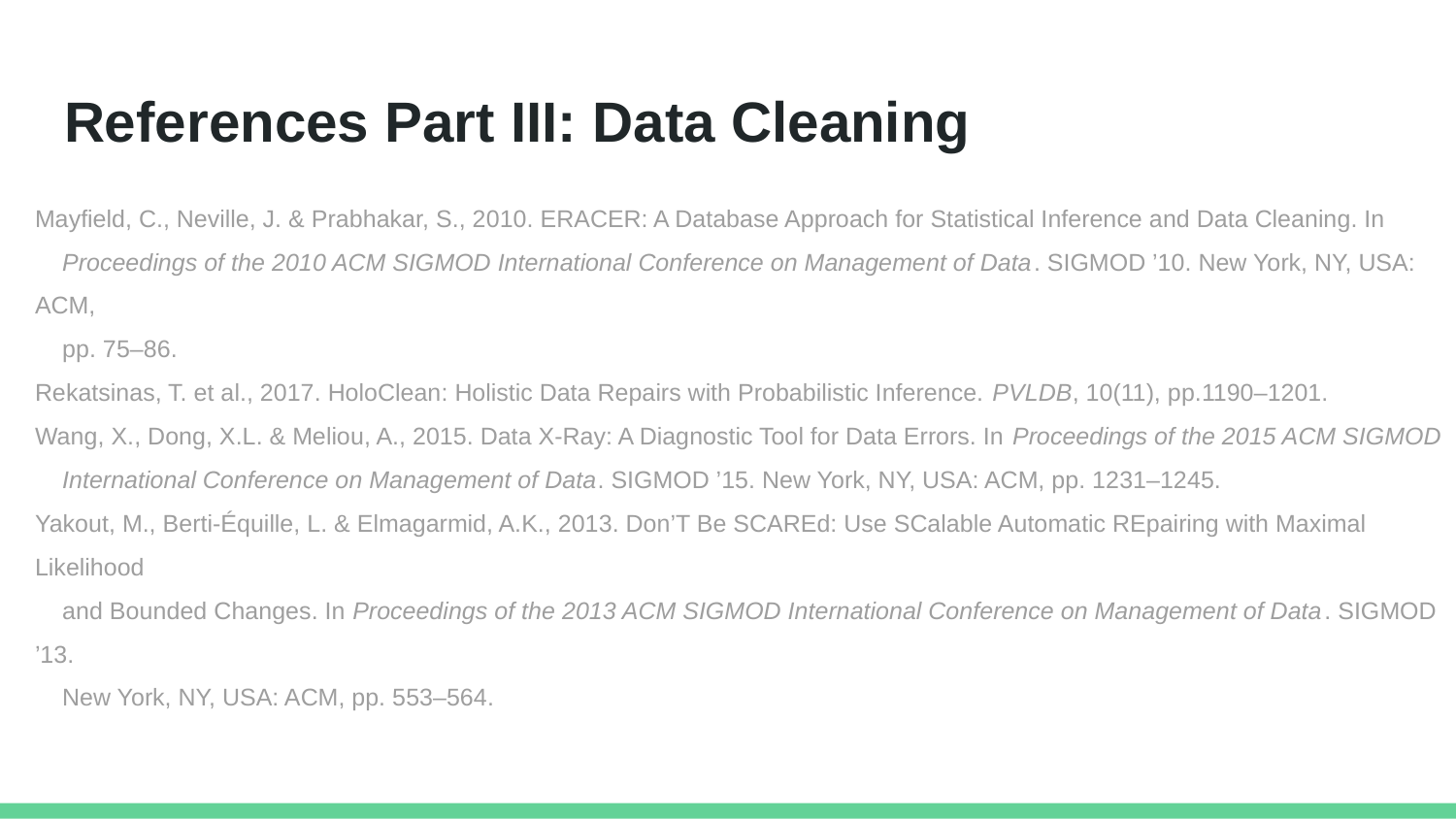

# References Part III: Data Cleaning
Mayfield, C., Neville, J. & Prabhakar, S., 2010. ERACER: A Database Approach for Statistical Inference and Data Cleaning. In
    Proceedings of the 2010 ACM SIGMOD International Conference on Management of Data. SIGMOD ’10. New York, NY, USA: ACM,
    pp. 75–86.
Rekatsinas, T. et al., 2017. HoloClean: Holistic Data Repairs with Probabilistic Inference. PVLDB, 10(11), pp.1190–1201.
Wang, X., Dong, X.L. & Meliou, A., 2015. Data X-Ray: A Diagnostic Tool for Data Errors. In Proceedings of the 2015 ACM SIGMOD
    International Conference on Management of Data. SIGMOD ’15. New York, NY, USA: ACM, pp. 1231–1245.
Yakout, M., Berti-Équille, L. & Elmagarmid, A.K., 2013. Don’T Be SCAREd: Use SCalable Automatic REpairing with Maximal Likelihood
    and Bounded Changes. In Proceedings of the 2013 ACM SIGMOD International Conference on Management of Data. SIGMOD ’13.
    New York, NY, USA: ACM, pp. 553–564.